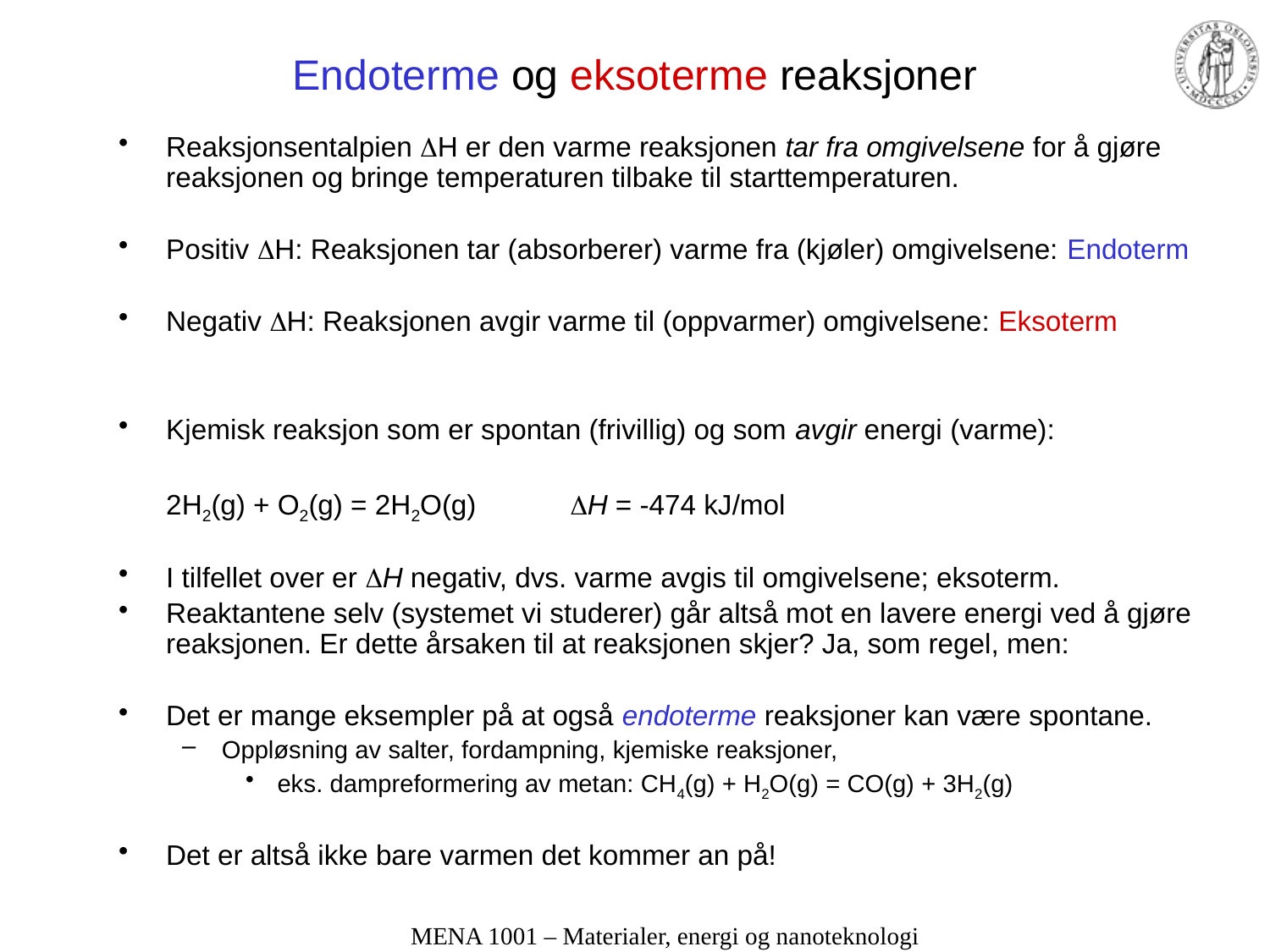

# Endoterme og eksoterme reaksjoner
Reaksjonsentalpien ΔH er den varme reaksjonen tar fra omgivelsene for å gjøre reaksjonen og bringe temperaturen tilbake til starttemperaturen.

Positiv ΔH: Reaksjonen tar (absorberer) varme fra (kjøler) omgivelsene: Endoterm

Negativ ΔH: Reaksjonen avgir varme til (oppvarmer) omgivelsene: Eksoterm

Kjemisk reaksjon som er spontan (frivillig) og som avgir energi (varme):

	2H2(g) + O2(g) = 2H2O(g)            ΔH = -474 kJ/mol

I tilfellet over er ΔH negativ, dvs. varme avgis til omgivelsene; eksoterm.
Reaktantene selv (systemet vi studerer) går altså mot en lavere energi ved å gjøre reaksjonen. Er dette årsaken til at reaksjonen skjer? Ja, som regel, men:

Det er mange eksempler på at også endoterme reaksjoner kan være spontane.
Oppløsning av salter, fordampning, kjemiske reaksjoner,
eks. dampreformering av metan: CH4(g) + H2O(g) = CO(g) + 3H2(g)

Det er altså ikke bare varmen det kommer an på!
MENA 1001 – Materialer, energi og nanoteknologi